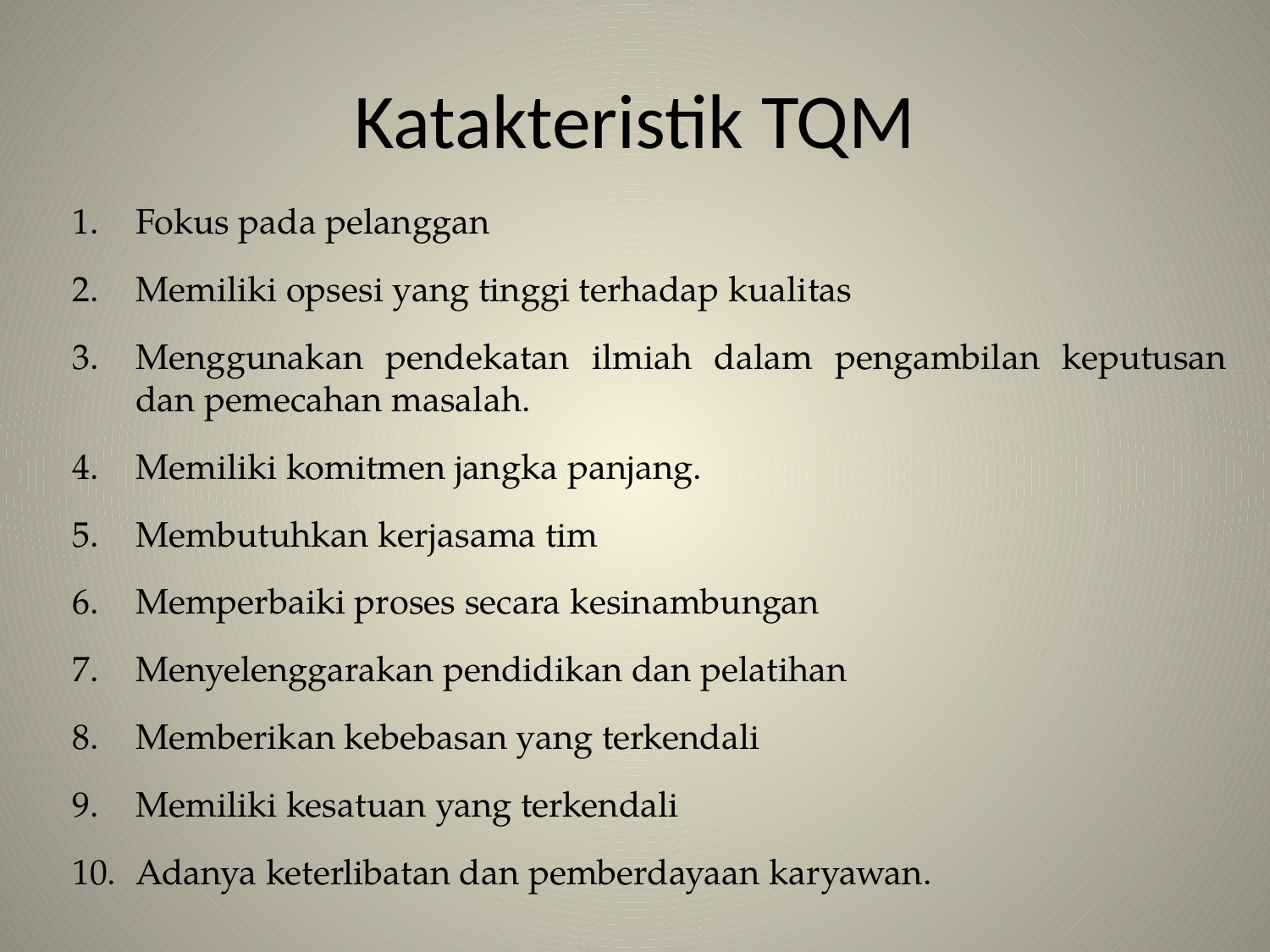

# Katakteristik TQM
Fokus pada pelanggan

Memiliki opsesi yang tinggi terhadap kualitas

Menggunakan pendekatan ilmiah dalam pengambilan keputusan dan pemecahan masalah.

Memiliki komitmen jangka panjang.

Membutuhkan kerjasama tim

Memperbaiki proses secara kesinambungan

Menyelenggarakan pendidikan dan pelatihan

Memberikan kebebasan yang terkendali

Memiliki kesatuan yang terkendali

Adanya keterlibatan dan pemberdayaan karyawan.